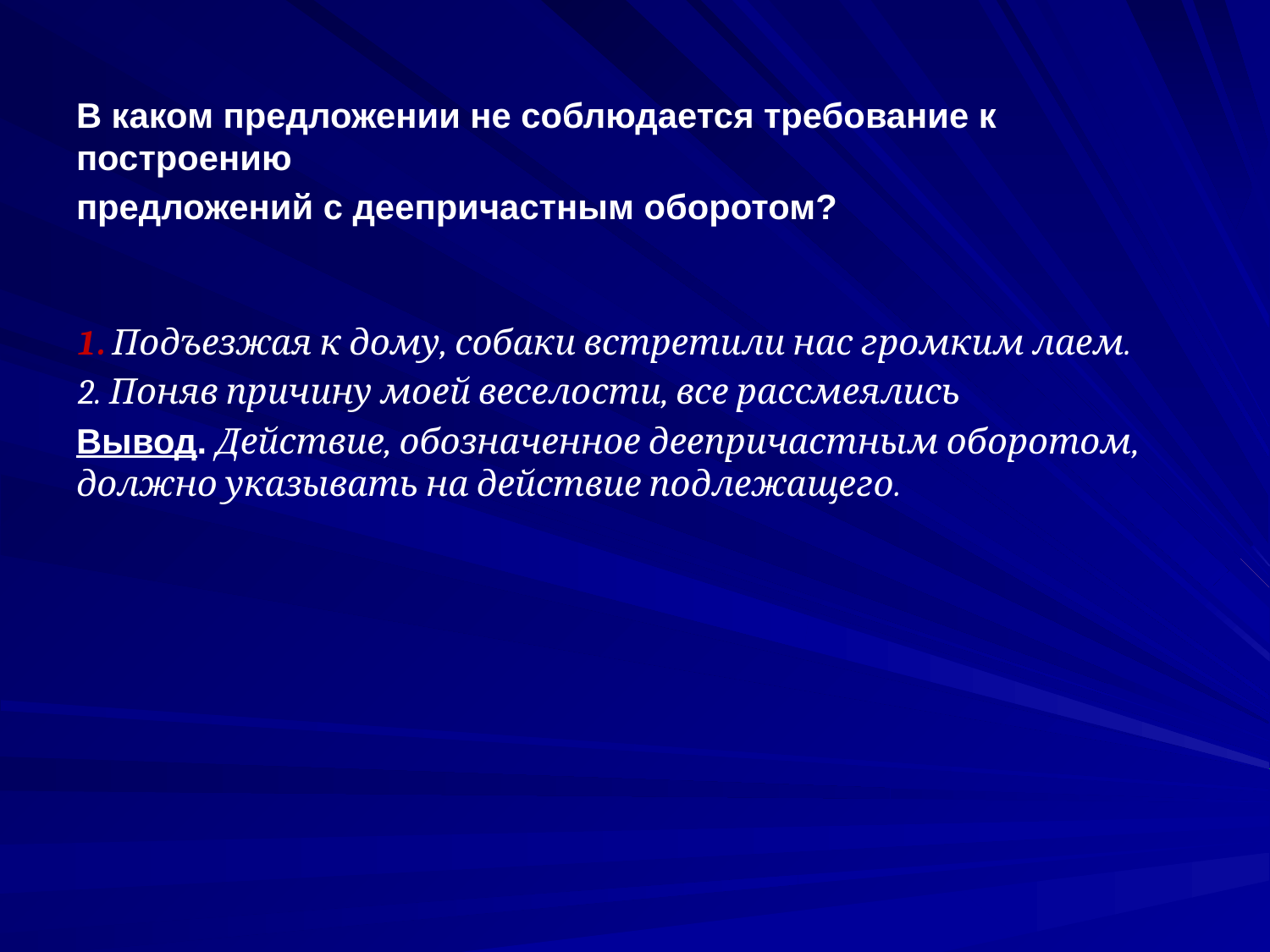

В каком предложении не соблюдается требование к построению
предложений с деепричастным оборотом?

1. Подъезжая к дому, собаки встретили нас громким лаем.
2. Поняв причину моей веселости, все рассмеялись
Вывод. Действие, обозначенное деепричастным оборотом, должно указывать на действие подлежащего.